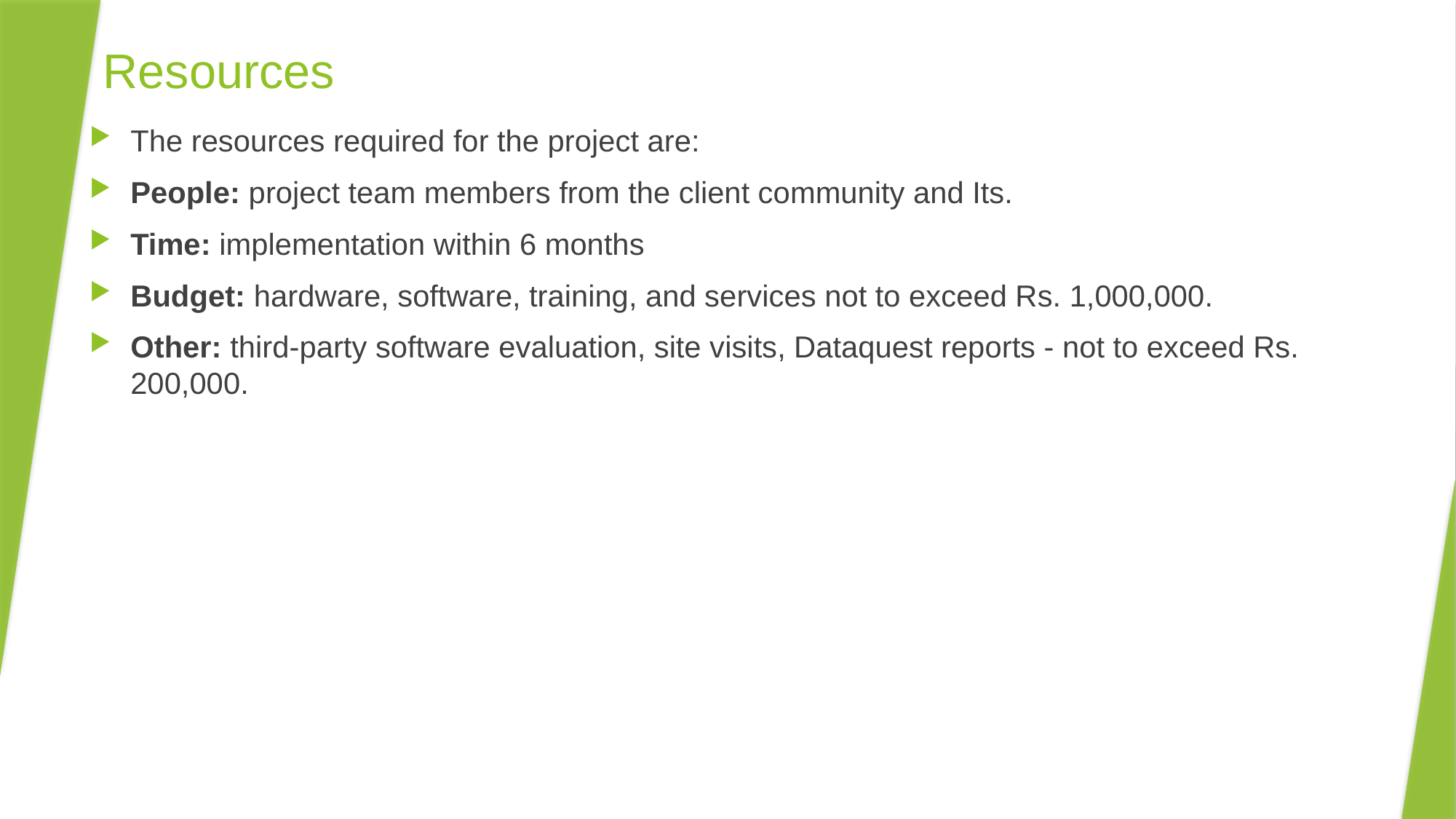

# Resources
The resources required for the project are:
People: project team members from the client community and Its.
Time: implementation within 6 months
Budget: hardware, software, training, and services not to exceed Rs. 1,000,000.
Other: third-party software evaluation, site visits, Dataquest reports - not to exceed Rs. 200,000.